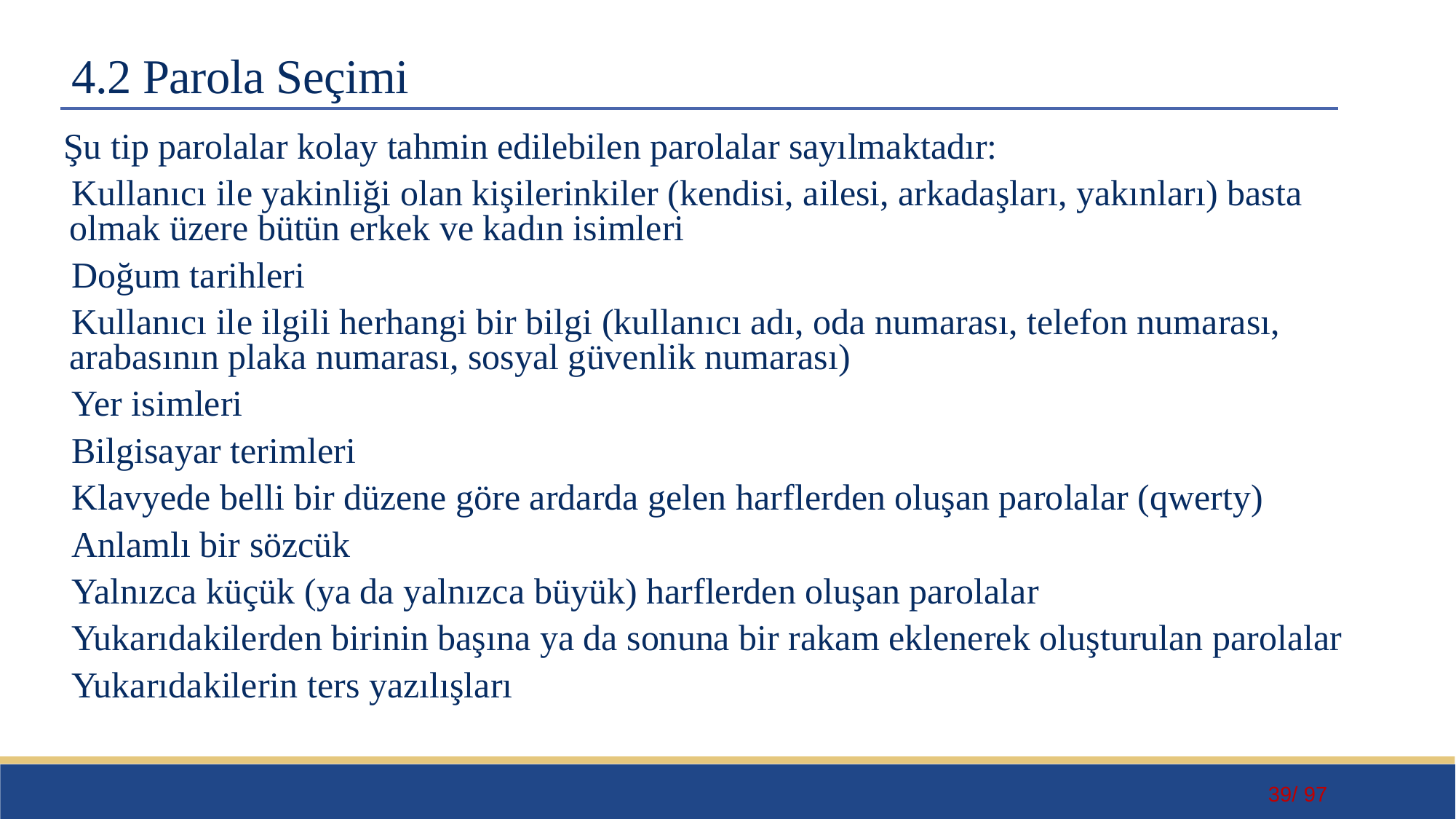

# 4.2 Parola Seçimi
Şu tip parolalar kolay tahmin edilebilen parolalar sayılmaktadır:
Kullanıcı ile yakinliği olan kişilerinkiler (kendisi, ailesi, arkadaşları, yakınları) basta olmak üzere bütün erkek ve kadın isimleri
Doğum tarihleri
Kullanıcı ile ilgili herhangi bir bilgi (kullanıcı adı, oda numarası, telefon numarası, arabasının plaka numarası, sosyal güvenlik numarası)
Yer isimleri
Bilgisayar terimleri
Klavyede belli bir düzene göre ardarda gelen harflerden oluşan parolalar (qwerty)
Anlamlı bir sözcük
Yalnızca küçük (ya da yalnızca büyük) harflerden oluşan parolalar
Yukarıdakilerden birinin başına ya da sonuna bir rakam eklenerek oluşturulan parolalar
Yukarıdakilerin ters yazılışları

39/ 97